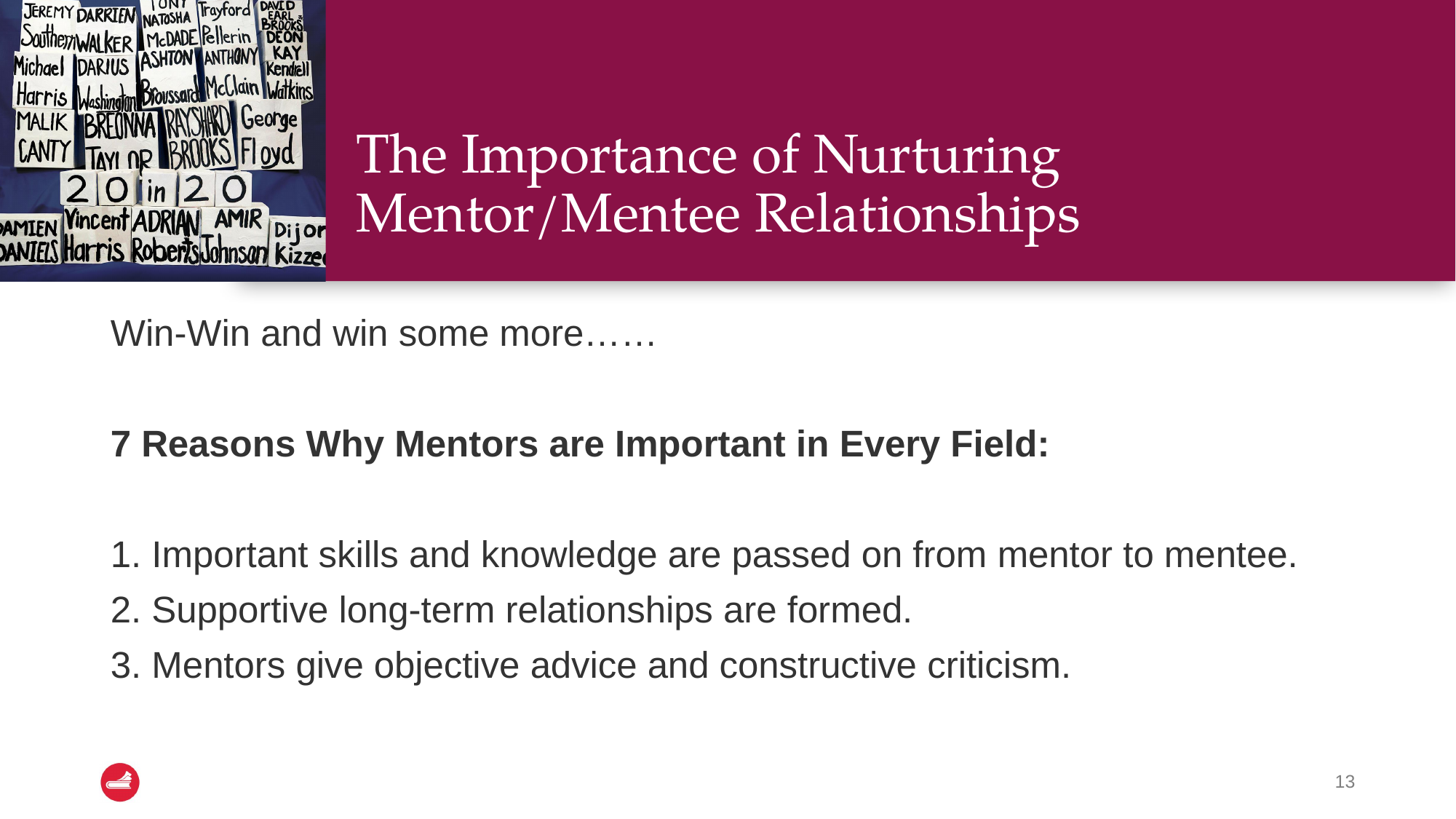

# The Importance of Nurturing Mentor/Mentee Relationships
Win-Win and win some more……

7 Reasons Why Mentors are Important in Every Field:

1. Important skills and knowledge are passed on from mentor to mentee.
2. Supportive long-term relationships are formed.
3. Mentors give objective advice and constructive criticism.

13